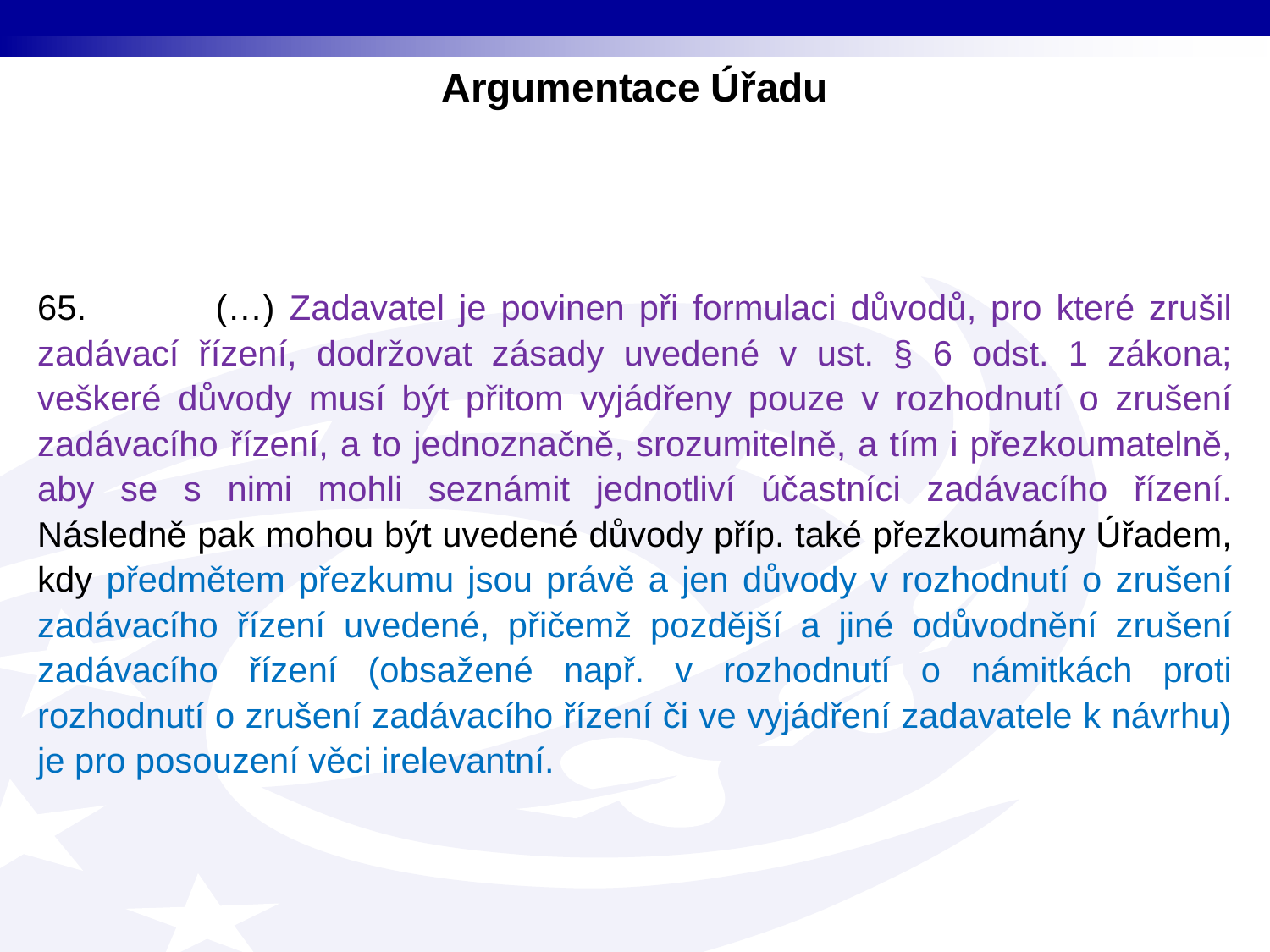

Argumentace Úřadu
65.         (…) Zadavatel je povinen při formulaci důvodů, pro které zrušil zadávací řízení, dodržovat zásady uvedené v ust. § 6 odst. 1 zákona; veškeré důvody musí být přitom vyjádřeny pouze v rozhodnutí o zrušení zadávacího řízení, a to jednoznačně, srozumitelně, a tím i přezkoumatelně, aby se s nimi mohli seznámit jednotliví účastníci zadávacího řízení. Následně pak mohou být uvedené důvody příp. také přezkoumány Úřadem, kdy předmětem přezkumu jsou právě a jen důvody v rozhodnutí o zrušení zadávacího řízení uvedené, přičemž pozdější a jiné odůvodnění zrušení zadávacího řízení (obsažené např. v rozhodnutí o námitkách proti rozhodnutí o zrušení zadávacího řízení či ve vyjádření zadavatele k návrhu) je pro posouzení věci irelevantní.